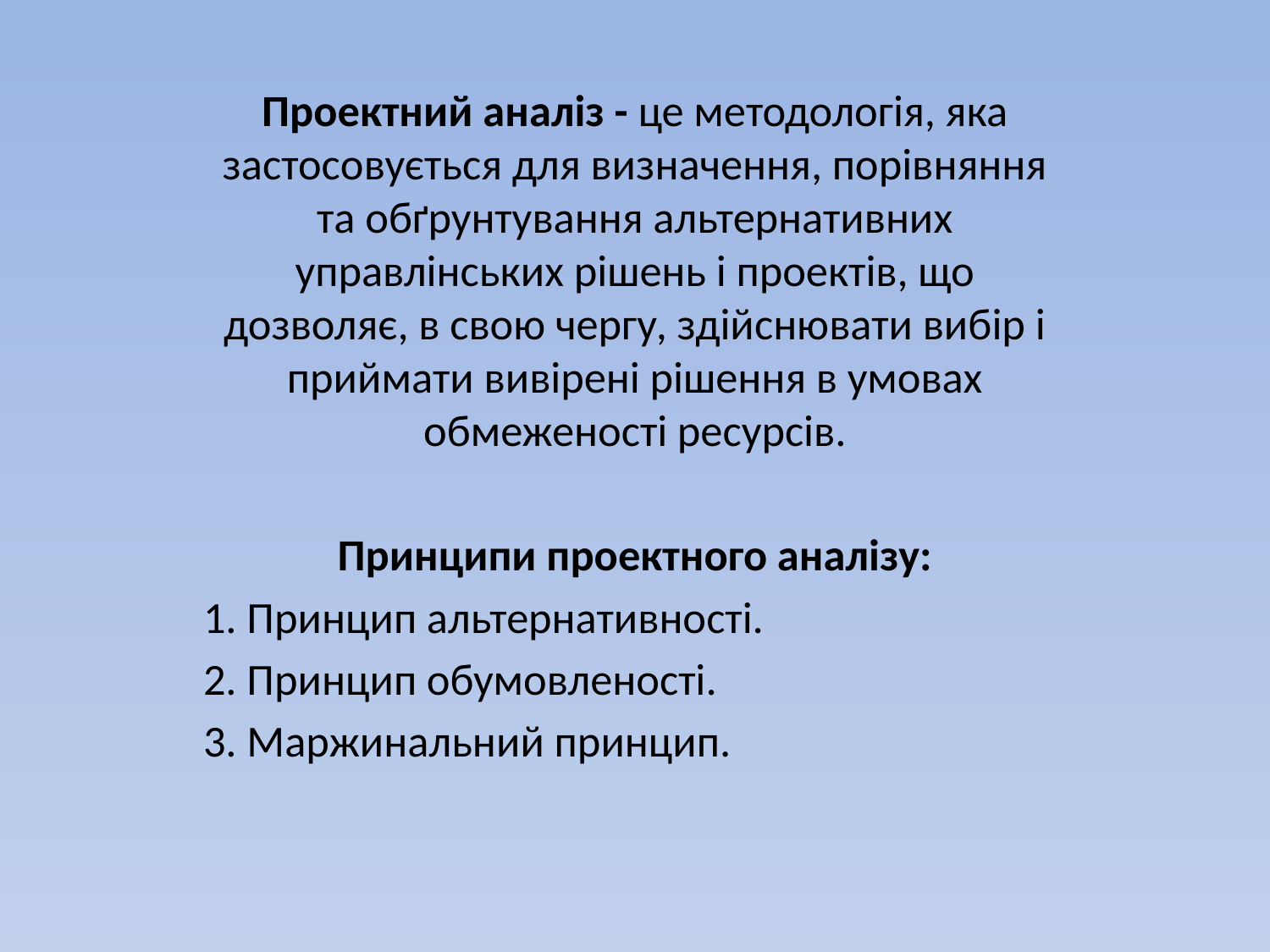

Проектний аналіз - це методологія, яка застосовується для визначення, порівняння та обґрунтування альтернативних управлінських рішень і проектів, що дозволяє, в свою чергу, здійснювати вибір і приймати вивірені рішення в умовах обмеженості ресурсів.

Принципи проектного аналізу:
1. Принцип альтернативності.
2. Принцип обумовленості.
3. Маржинальний принцип.